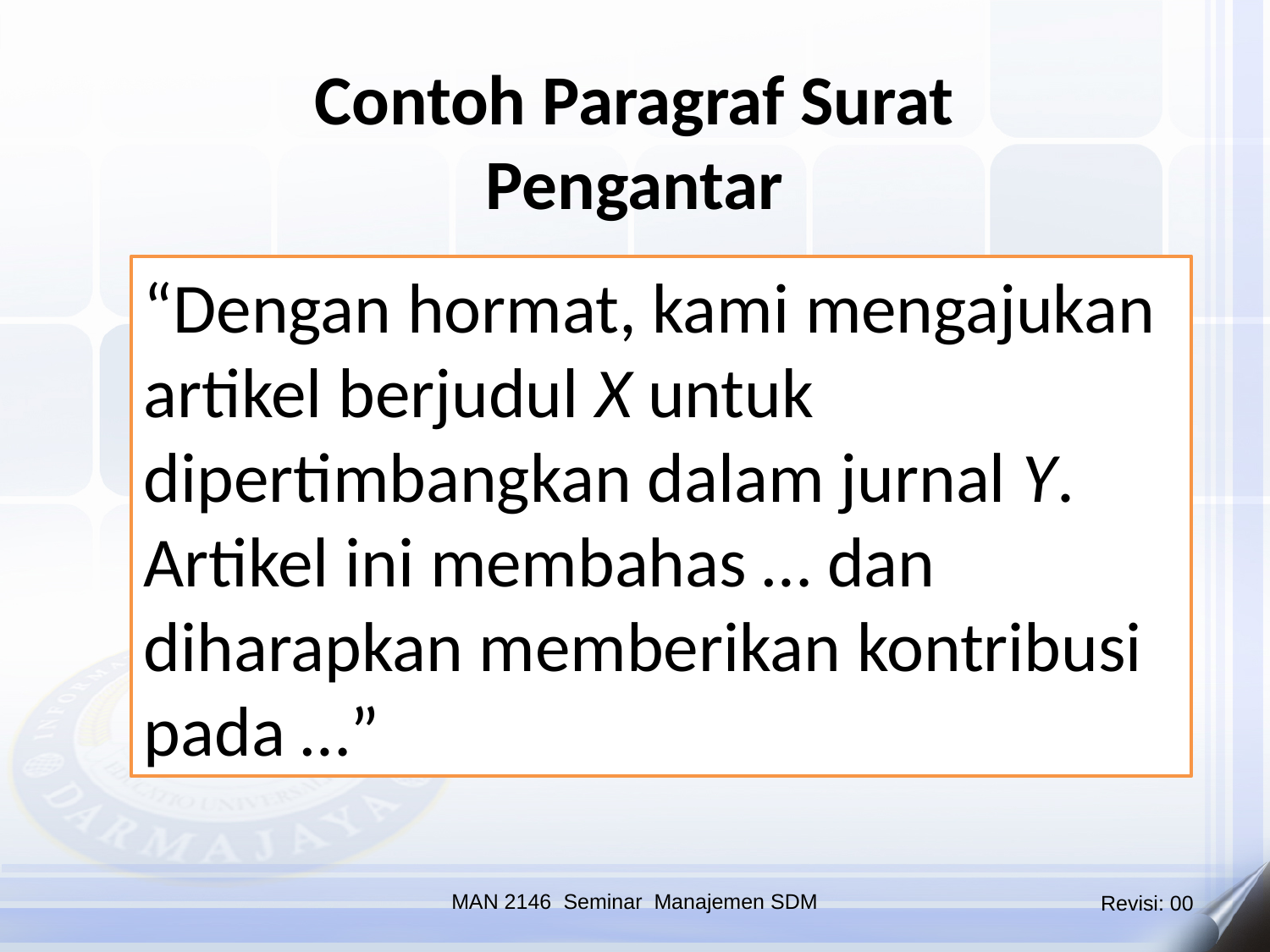

Contoh Paragraf Surat Pengantar
“Dengan hormat, kami mengajukan artikel berjudul X untuk dipertimbangkan dalam jurnal Y. Artikel ini membahas … dan diharapkan memberikan kontribusi pada …”
MAN 2146  Seminar  Manajemen SDM